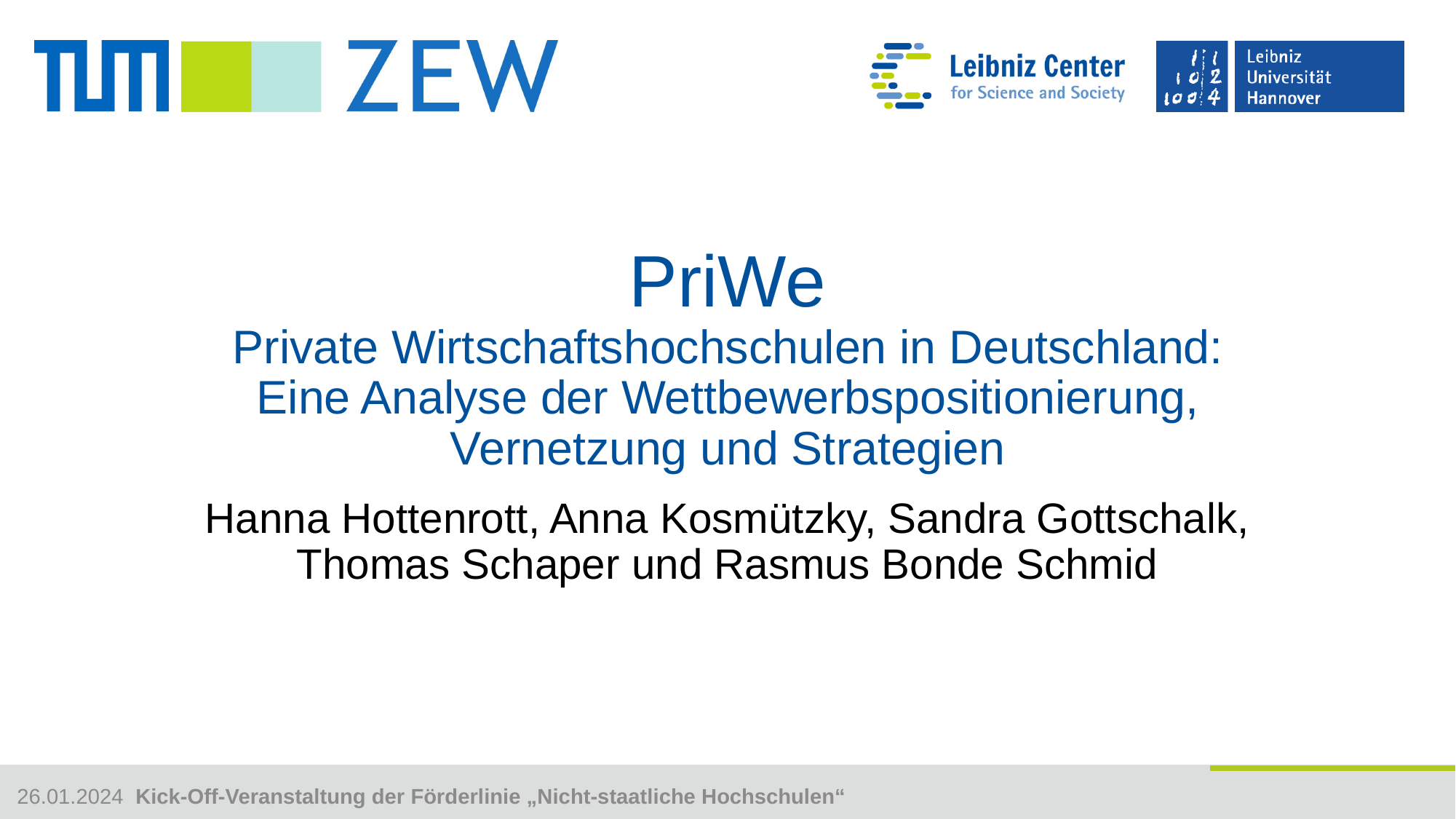

# PriWe Private Wirtschaftshochschulen in Deutschland: Eine Analyse der Wettbewerbspositionierung, Vernetzung und Strategien
Hanna Hottenrott, Anna Kosmützky, Sandra Gottschalk, Thomas Schaper und Rasmus Bonde Schmid
1
26.01.2024  Kick-Off-Veranstaltung der Förderlinie „Nicht-staatliche Hochschulen“